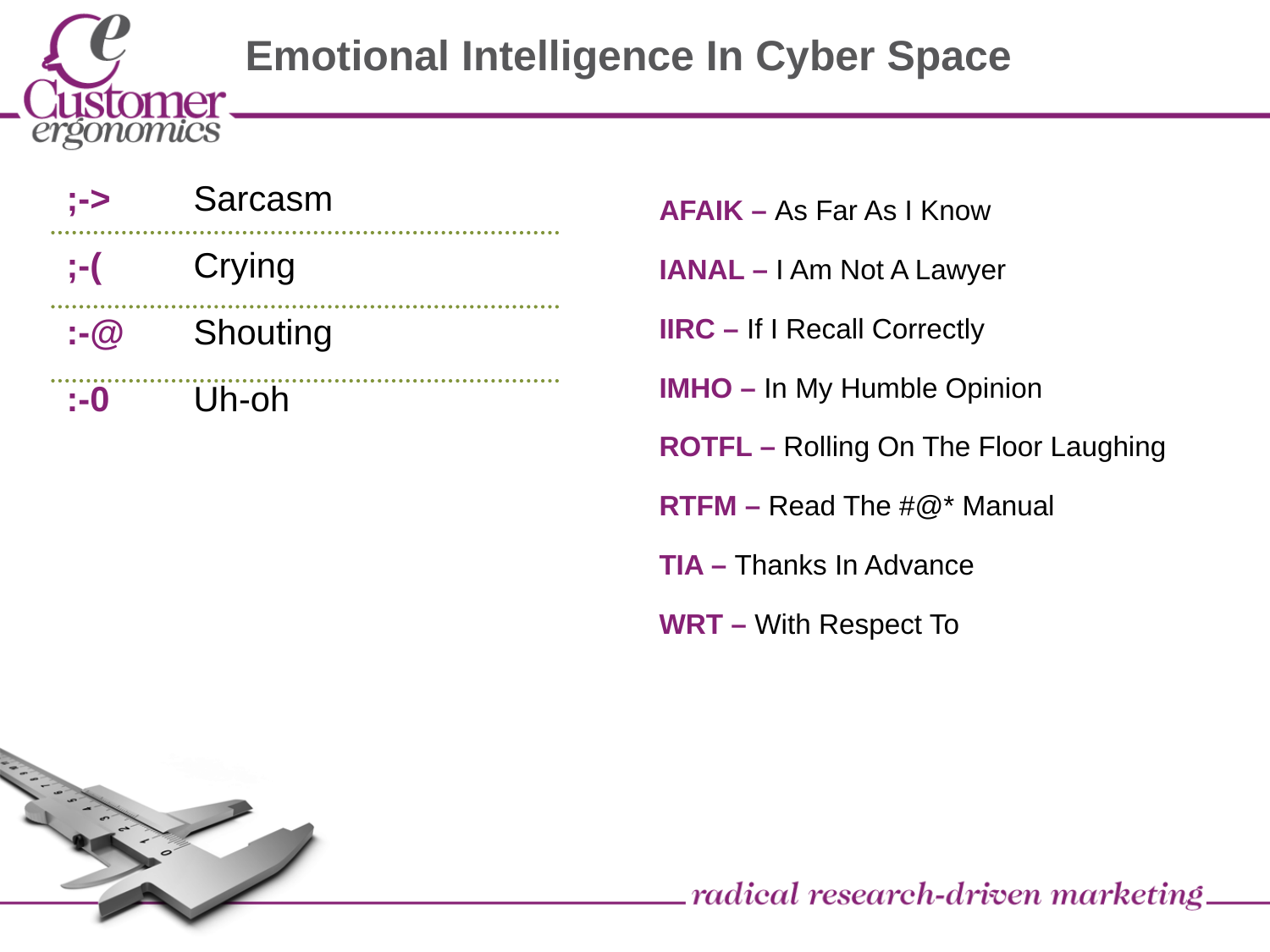

# Emotional Intelligence In Cyber Space
;->	Sarcasm
;-(	Crying
:-@	Shouting
:-0	Uh-oh
AFAIK – As Far As I Know
IANAL – I Am Not A Lawyer
IIRC – If I Recall Correctly
IMHO – In My Humble Opinion
ROTFL – Rolling On The Floor Laughing
RTFM – Read The #@* Manual
TIA – Thanks In Advance
WRT – With Respect To